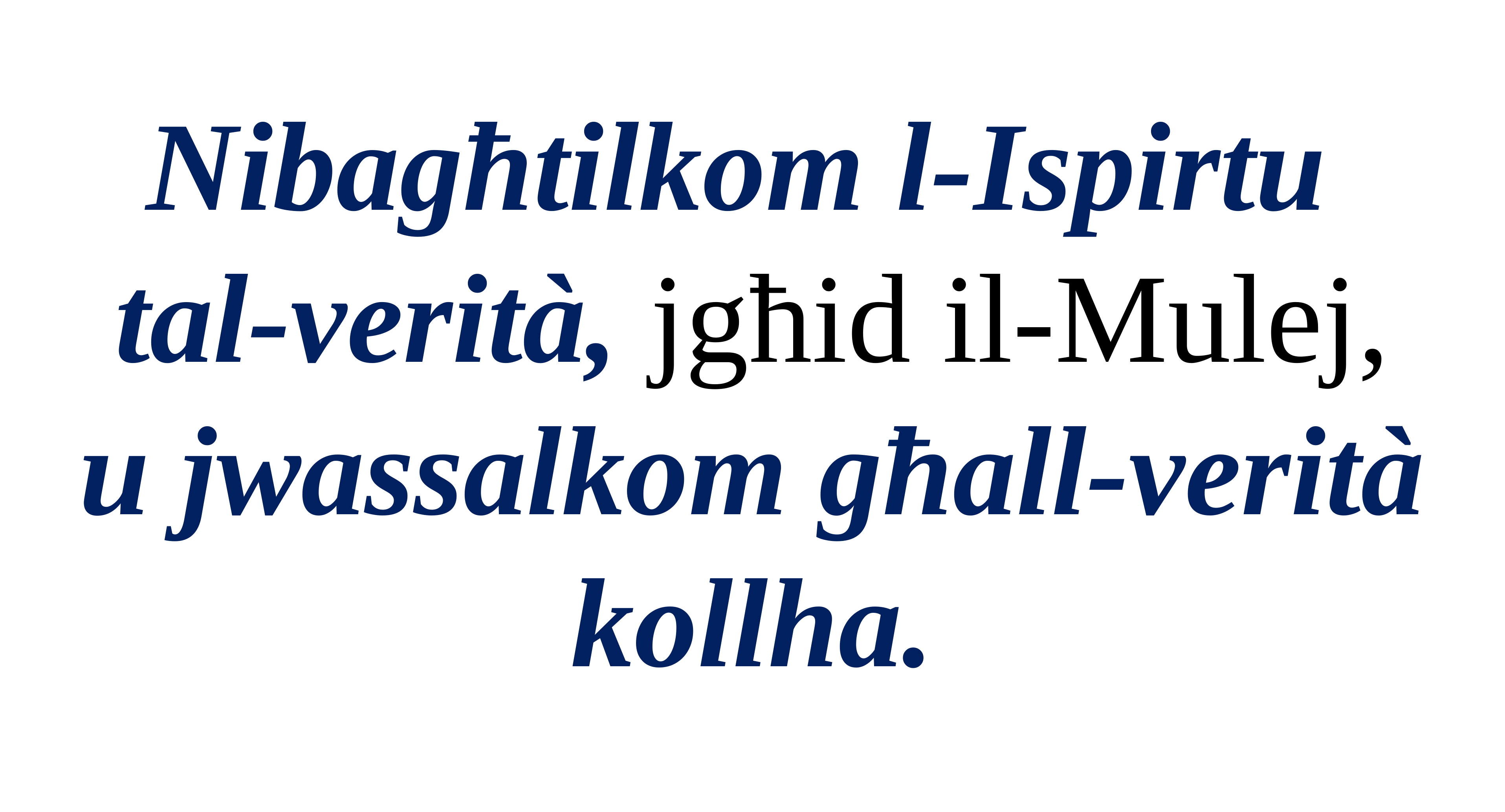

Nibagħtilkom l-Ispirtu
tal-verità, jgħid il-Mulej,
u jwassalkom għall-verità kollha.